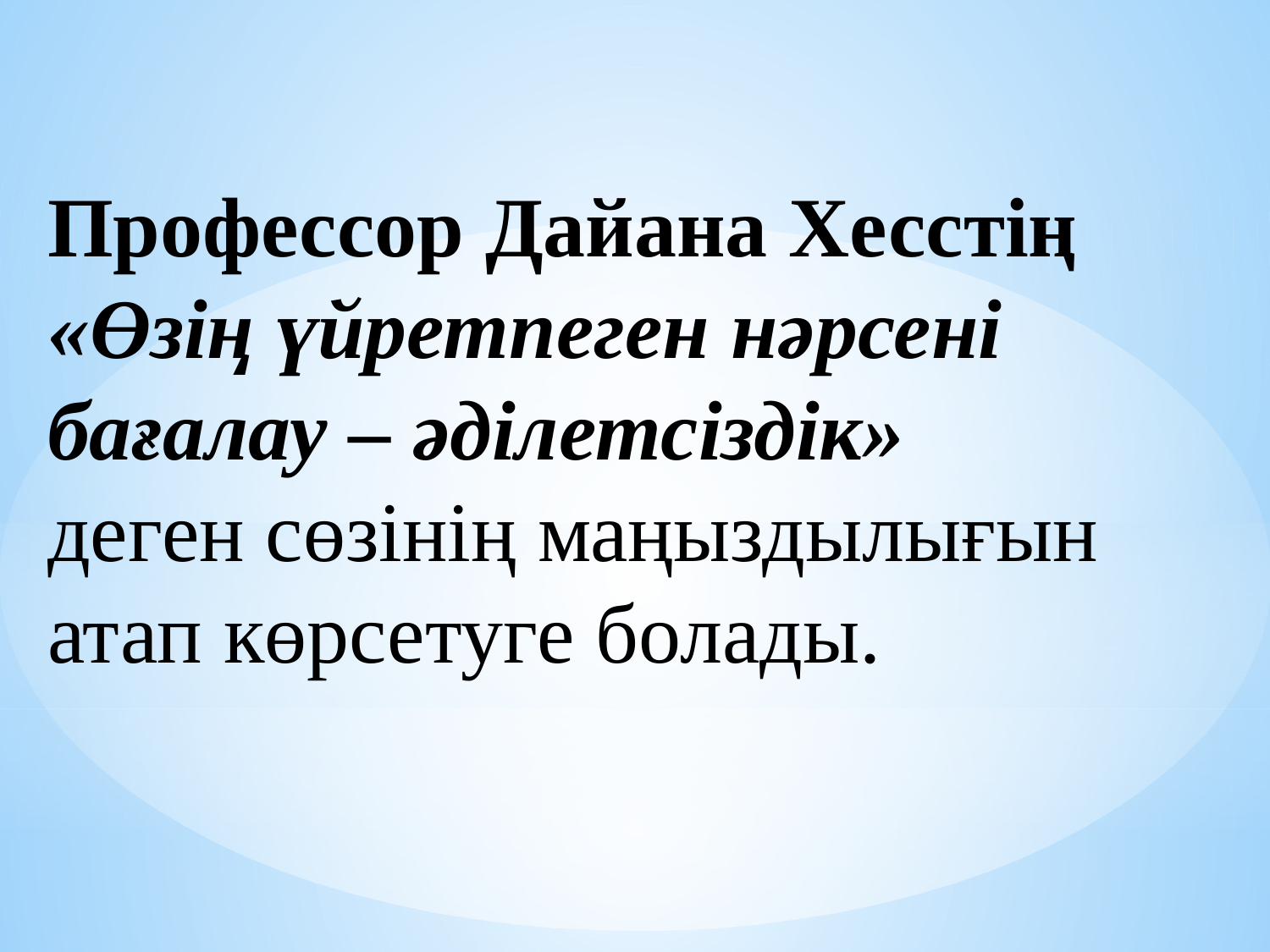

Профессор Дайана Хесстің «Өзің үйретпеген нәрсені бағалау – әділетсіздік»
деген сөзінің маңыздылығын атап көрсетуге болады.